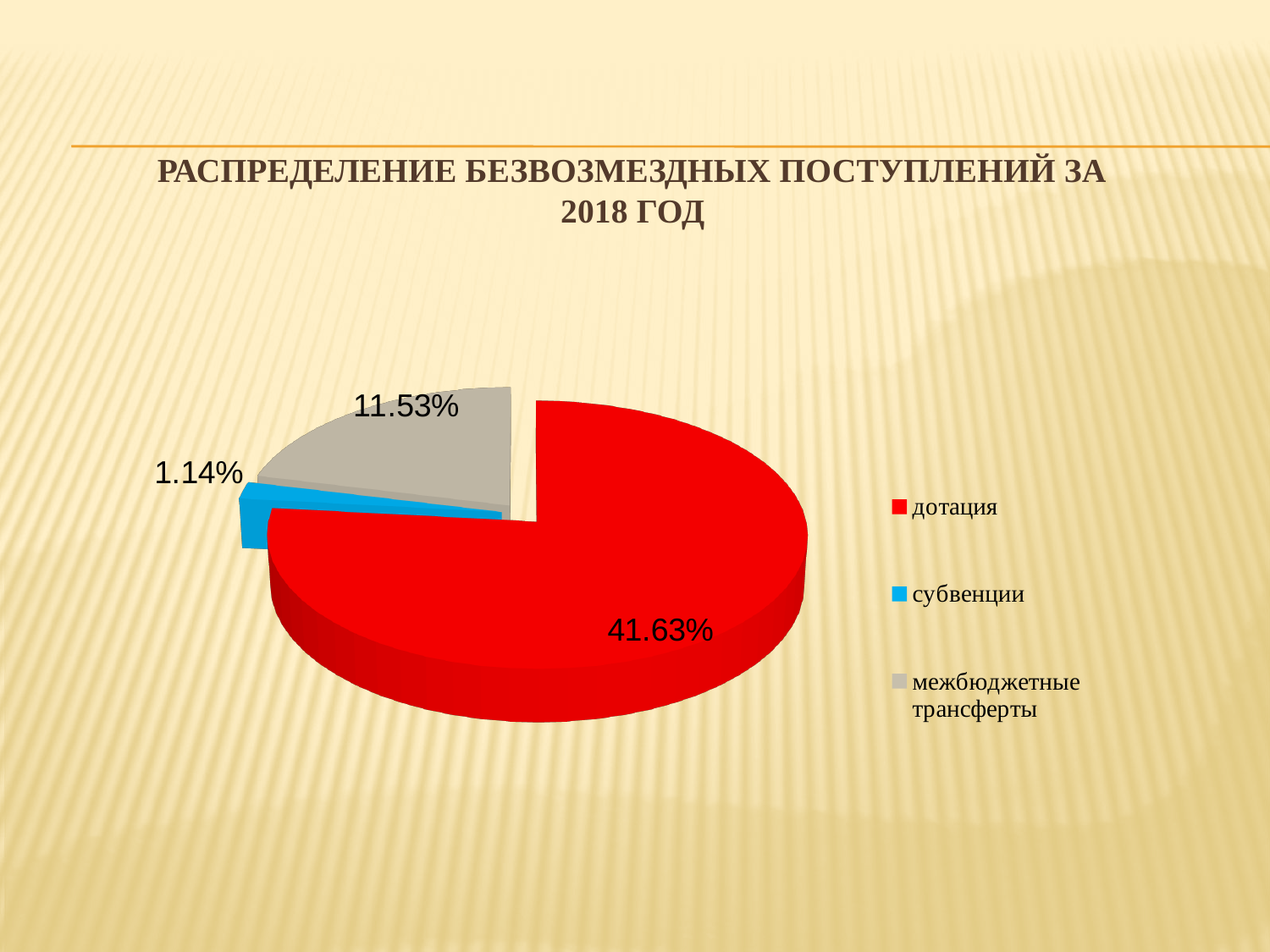

# Распределение безвозмездных поступлений за 2018 год

[unsupported chart]

[unsupported chart]